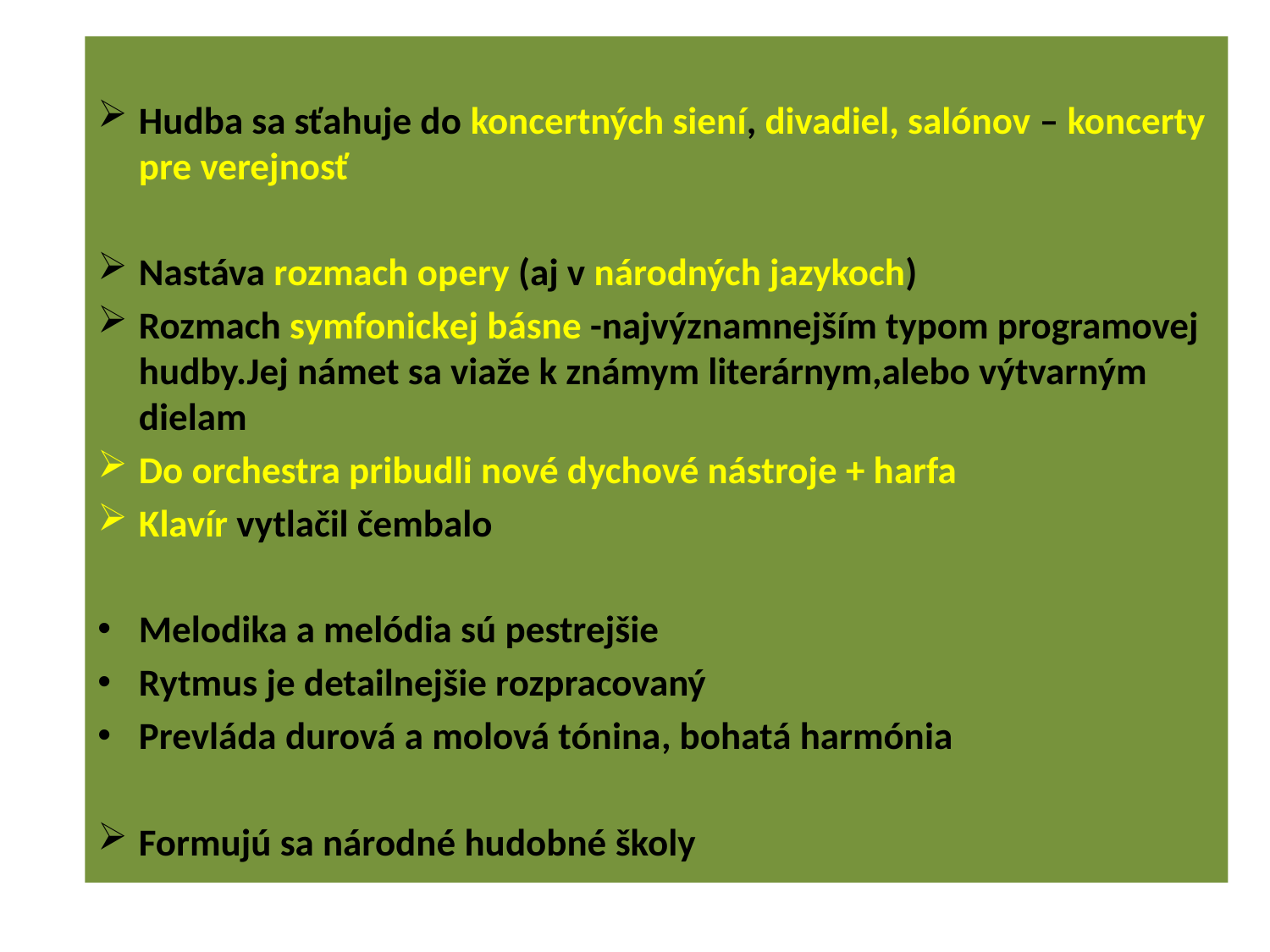

Hudba sa sťahuje do koncertných siení, divadiel, salónov – koncerty pre verejnosť

Nastáva rozmach opery (aj v národných jazykoch)
Rozmach symfonickej básne -najvýznamnejším typom programovej hudby.Jej námet sa viaže k známym literárnym,alebo výtvarným dielam
Do orchestra pribudli nové dychové nástroje + harfa
Klavír vytlačil čembalo

Melodika a melódia sú pestrejšie
Rytmus je detailnejšie rozpracovaný
Prevláda durová a molová tónina, bohatá harmónia

Formujú sa národné hudobné školy